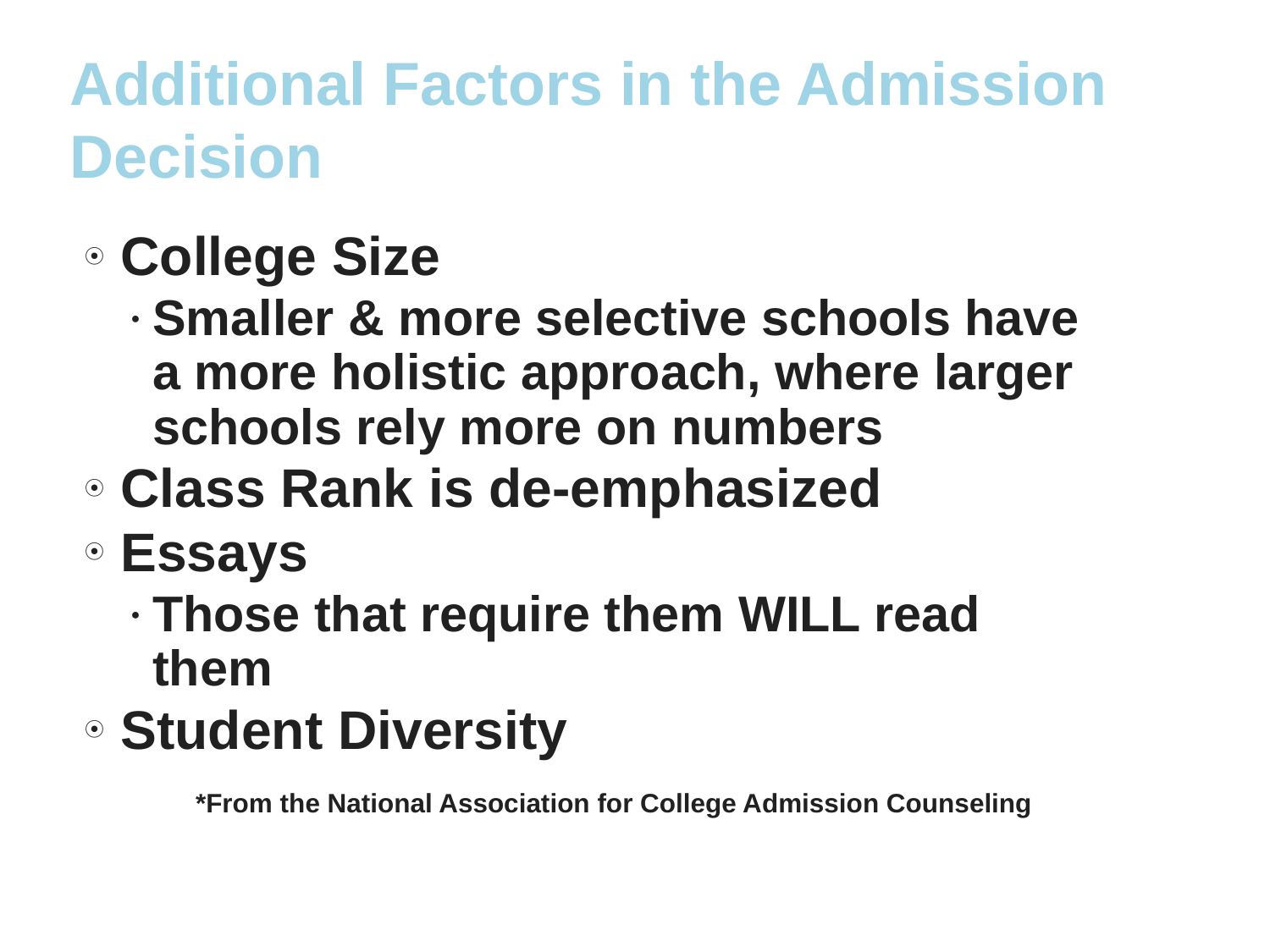

# Additional Factors in the Admission Decision
College Size
Smaller & more selective schools have a more holistic approach, where larger schools rely more on numbers
Class Rank is de-emphasized
Essays
Those that require them WILL read them
Student Diversity
		*From the National Association for College Admission Counseling